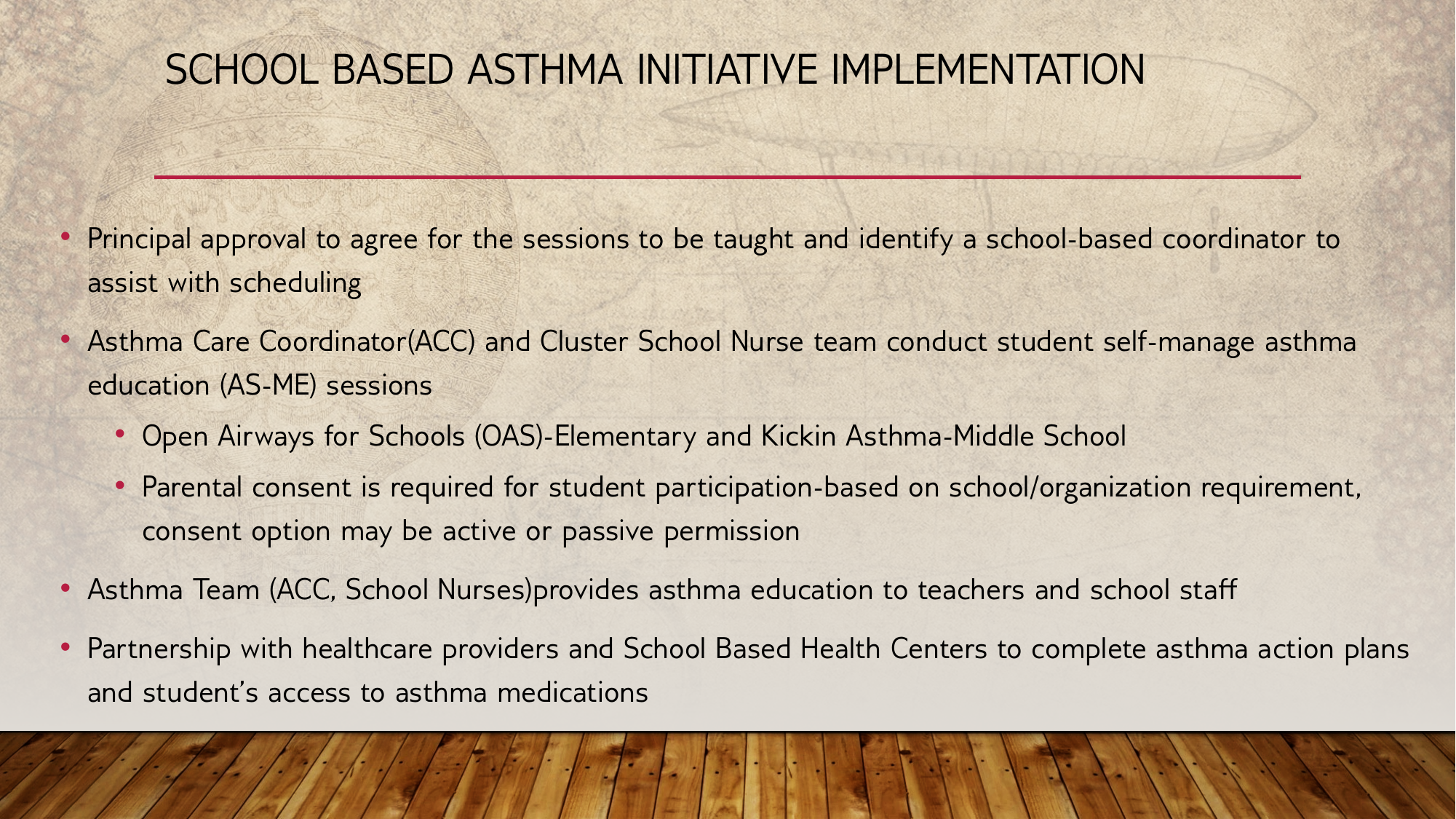

# School based asthma initiative implementation
Principal approval to agree for the sessions to be taught and identify a school-based coordinator to assist with scheduling
Asthma Care Coordinator(ACC) and Cluster School Nurse team conduct student self-manage asthma education (AS-ME) sessions
Open Airways for Schools (OAS)-Elementary and Kickin Asthma-Middle School
Parental consent is required for student participation-based on school/organization requirement, consent option may be active or passive permission
Asthma Team (ACC, School Nurses)provides asthma education to teachers and school staff
Partnership with healthcare providers and School Based Health Centers to complete asthma action plans and student’s access to asthma medications